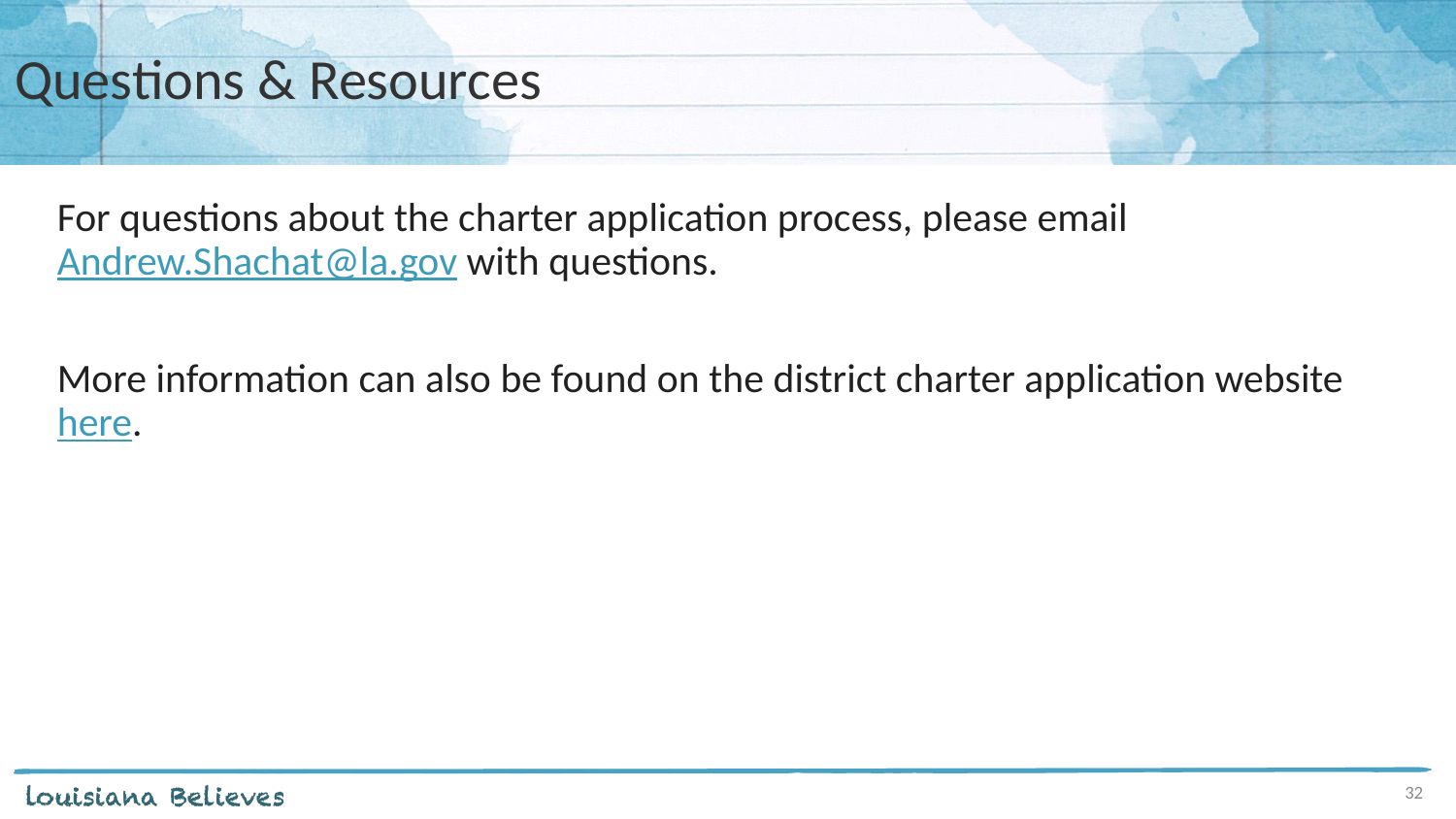

# Questions & Resources
For questions about the charter application process, please email Andrew.Shachat@la.gov with questions.

More information can also be found on the district charter application website here.